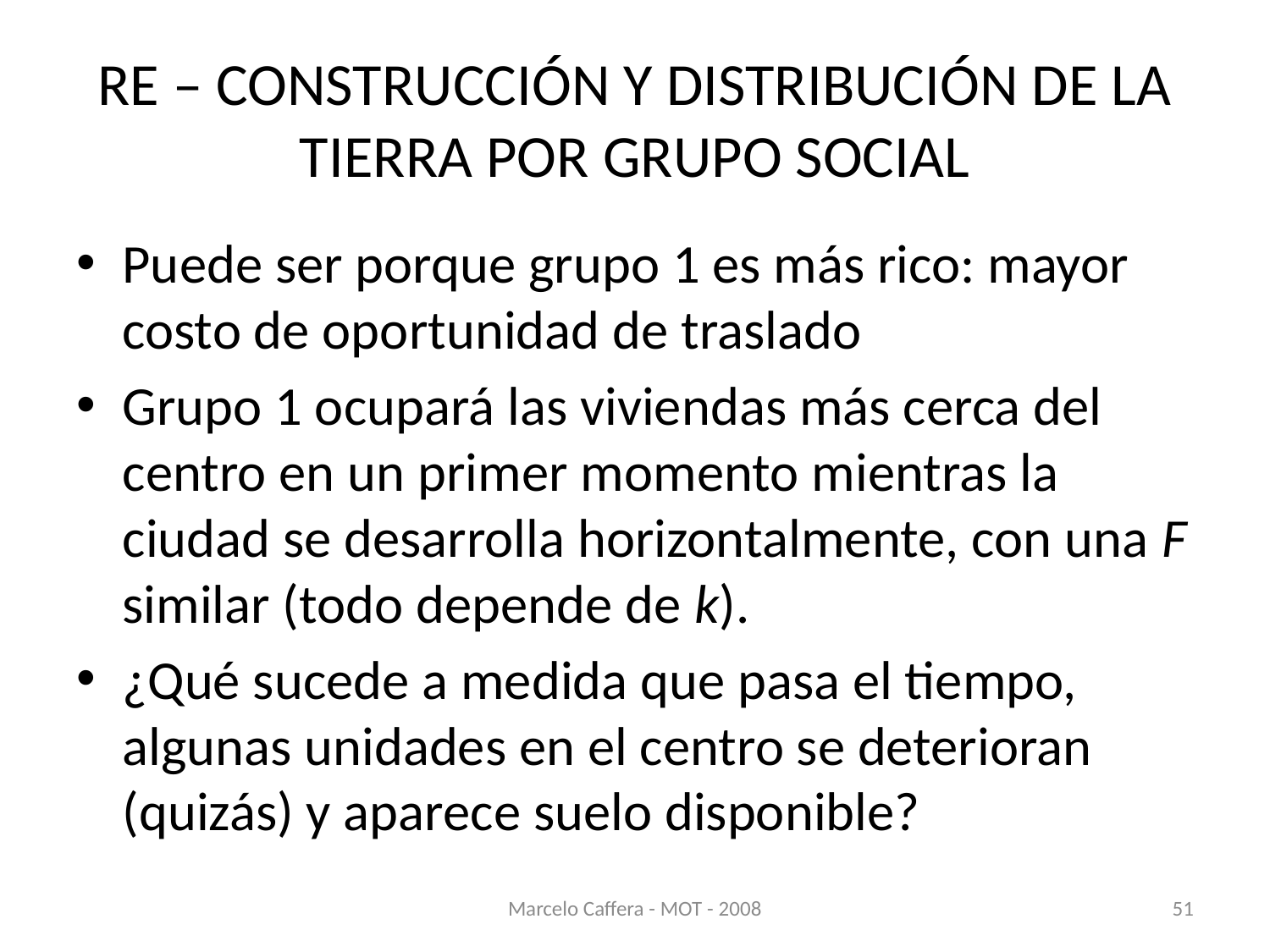

# RE – CONSTRUCCIÓN Y DISTRIBUCIÓN DE LA TIERRA POR GRUPO SOCIAL
Puede ser porque grupo 1 es más rico: mayor costo de oportunidad de traslado
Grupo 1 ocupará las viviendas más cerca del centro en un primer momento mientras la ciudad se desarrolla horizontalmente, con una F similar (todo depende de k).
¿Qué sucede a medida que pasa el tiempo, algunas unidades en el centro se deterioran (quizás) y aparece suelo disponible?
Marcelo Caffera - MOT - 2008
51